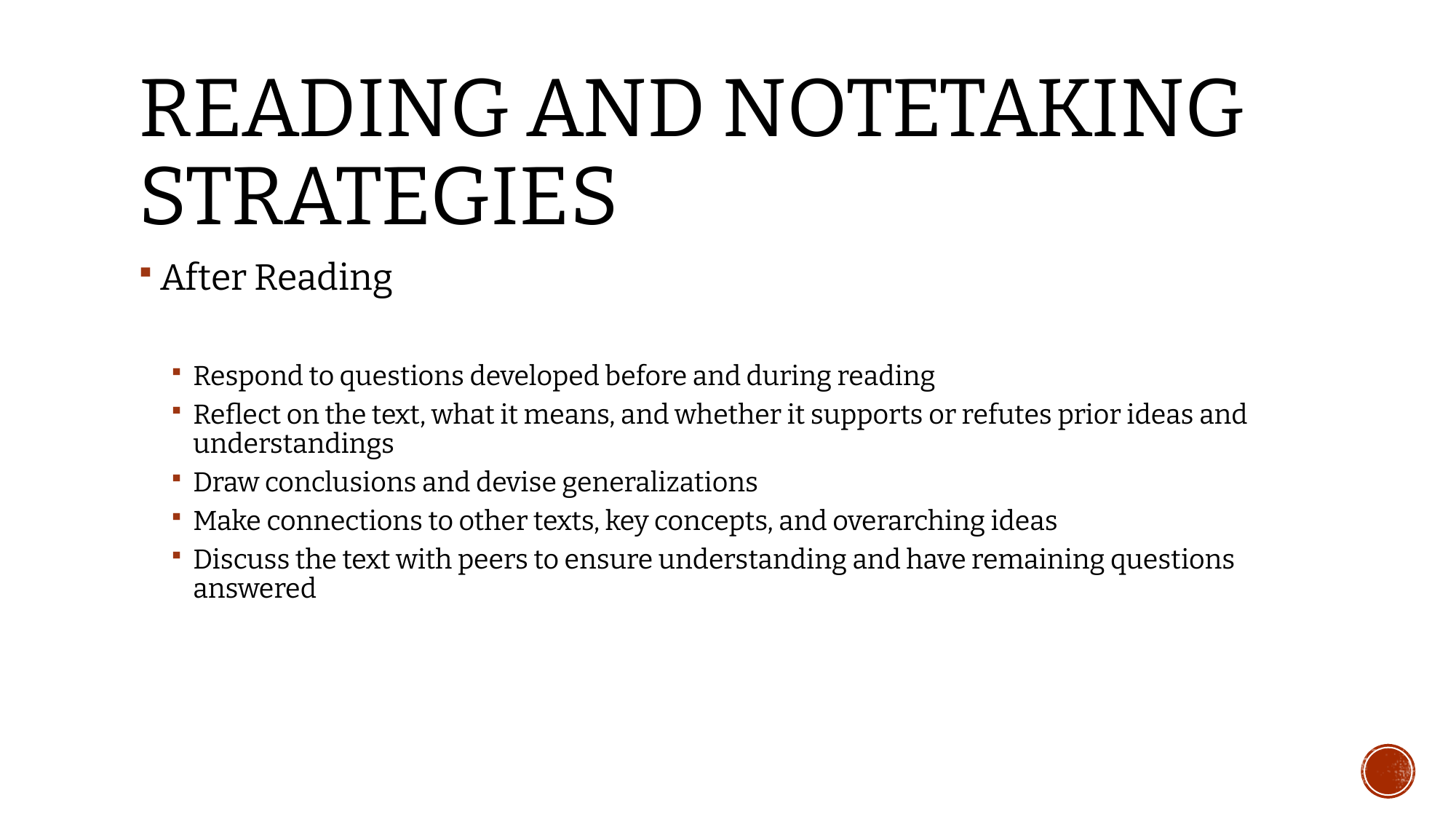

# Reading and Notetaking Strategies
After Reading

Respond to questions developed before and during reading
Reflect on the text, what it means, and whether it supports or refutes prior ideas and understandings
Draw conclusions and devise generalizations
Make connections to other texts, key concepts, and overarching ideas
Discuss the text with peers to ensure understanding and have remaining questions answered